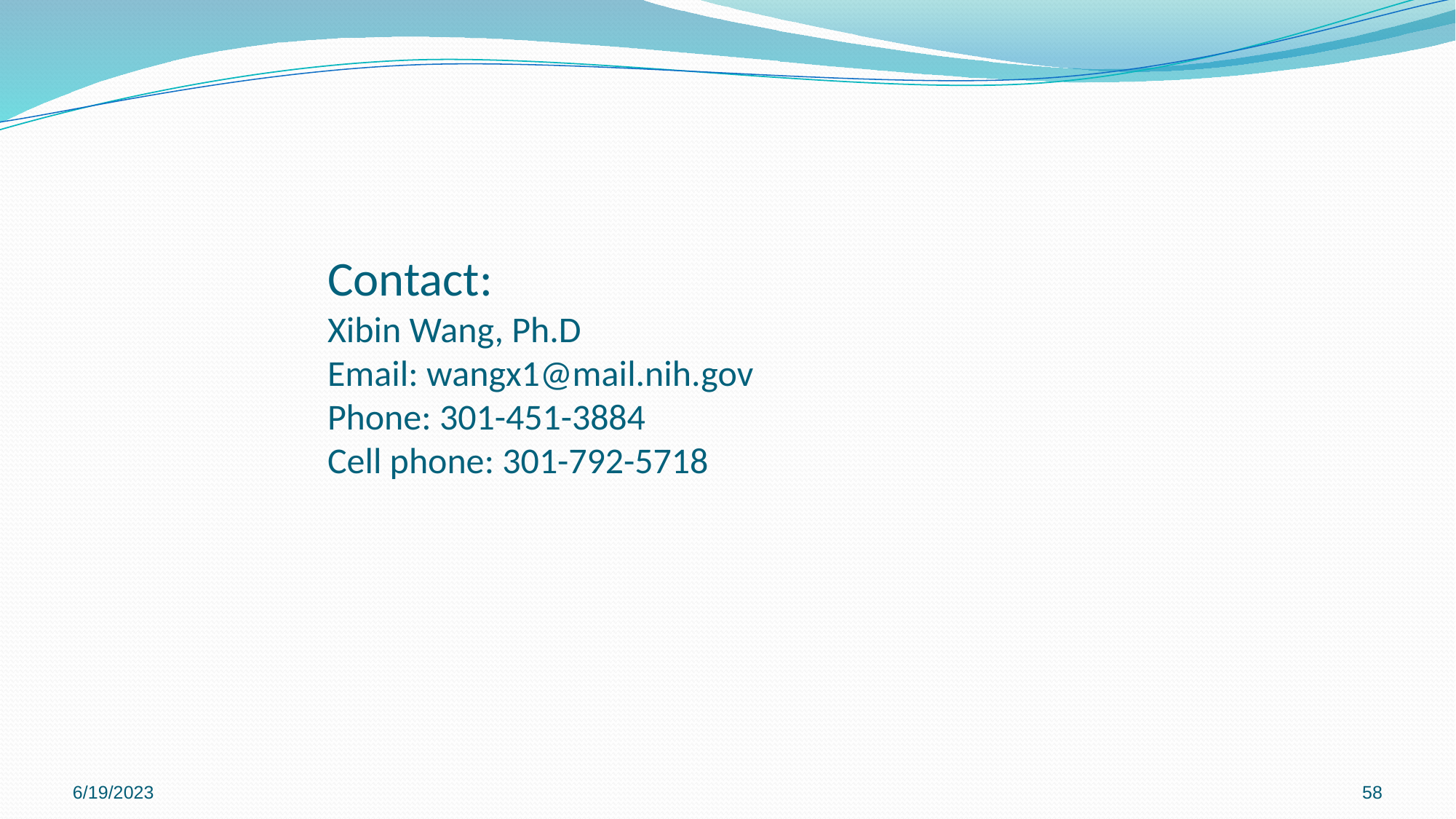

# Contact: Xibin Wang, Ph.D Email: wangx1@mail.nih.gov Phone: 301-451-3884 Cell phone: 301-792-5718
6/19/2023
58